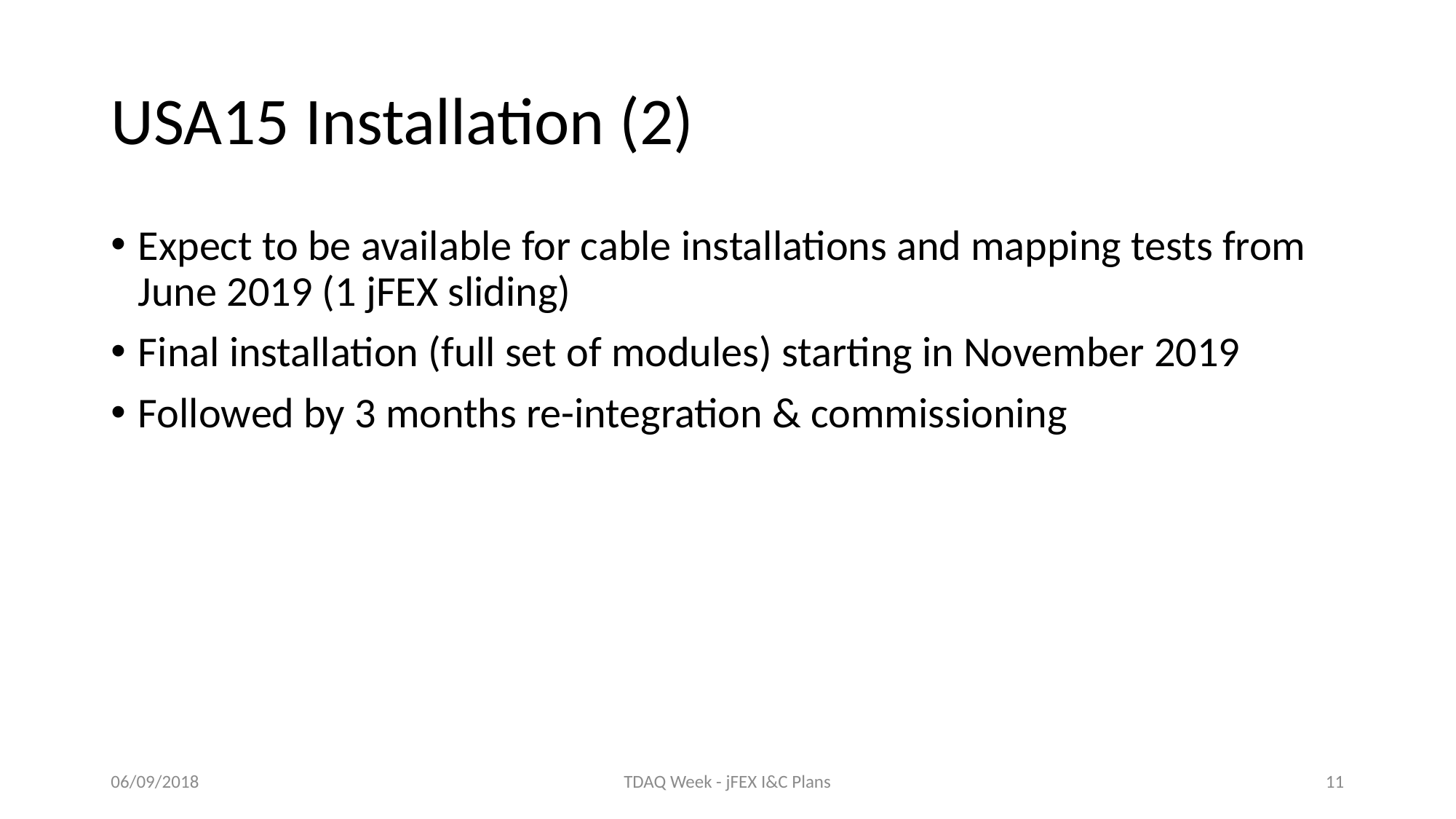

# USA15 Installation (2)
Expect to be available for cable installations and mapping tests from June 2019 (1 jFEX sliding)
Final installation (full set of modules) starting in November 2019
Followed by 3 months re-integration & commissioning

06/09/2018
TDAQ Week - jFEX I&C Plans
11